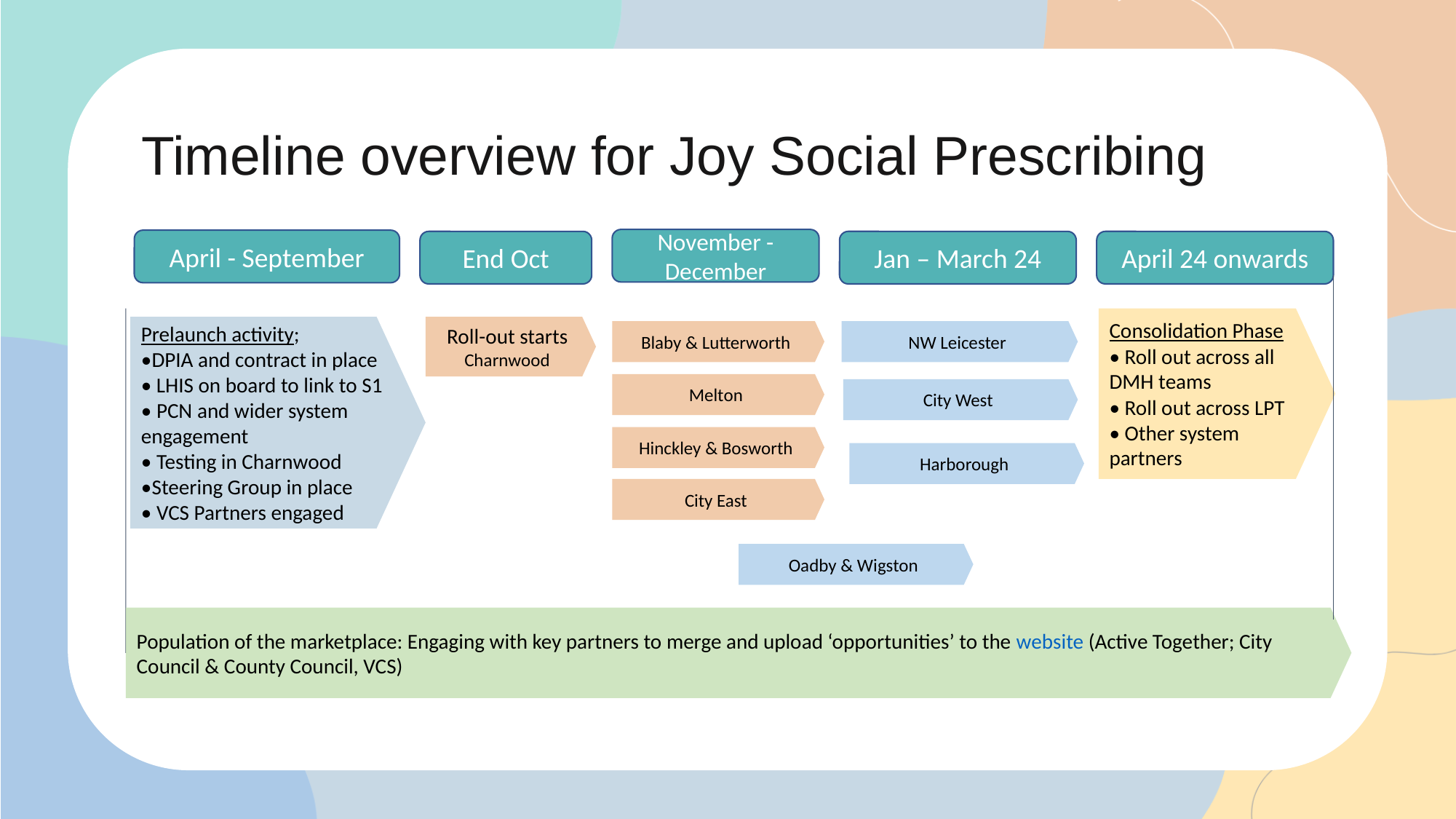

# Timeline overview for Joy Social Prescribing
November - December
April - September
End Oct
Jan – March 24
April 24 onwards
Consolidation Phase
• Roll out across all DMH teams
• Roll out across LPT
• Other system partners
Prelaunch activity;
•DPIA and contract in place
• LHIS on board to link to S1
• PCN and wider system engagement
• Testing in Charnwood
•Steering Group in place
• VCS Partners engaged
Roll-out starts
Charnwood
Blaby & Lutterworth
NW Leicester
Melton
City West
Hinckley & Bosworth
Harborough
City East
Oadby & Wigston
Population of the marketplace: Engaging with key partners to merge and upload ‘opportunities’ to the website (Active Together; City Council & County Council, VCS)